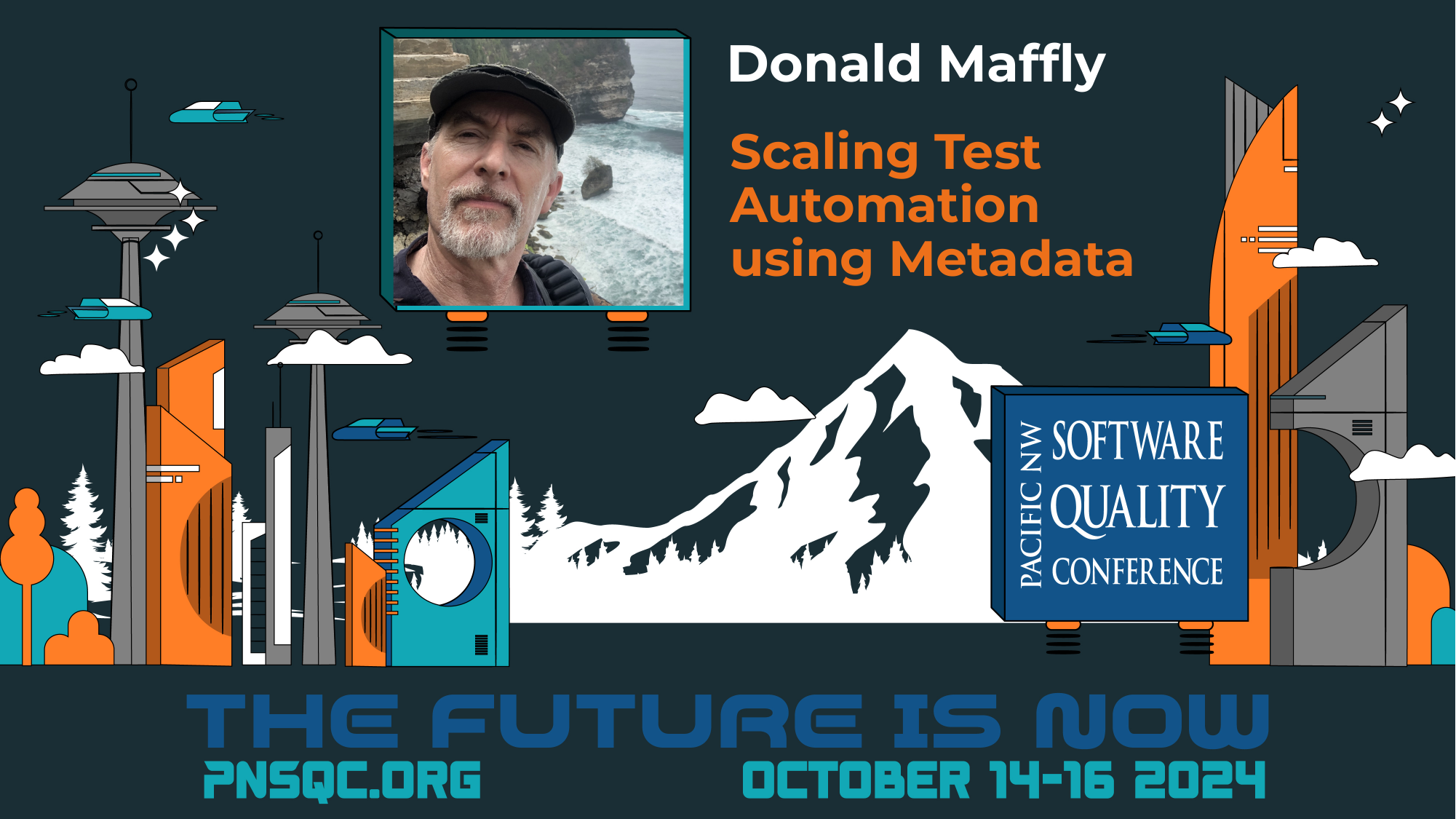

Donald Maffly

Scaling Test Automation using Metadata